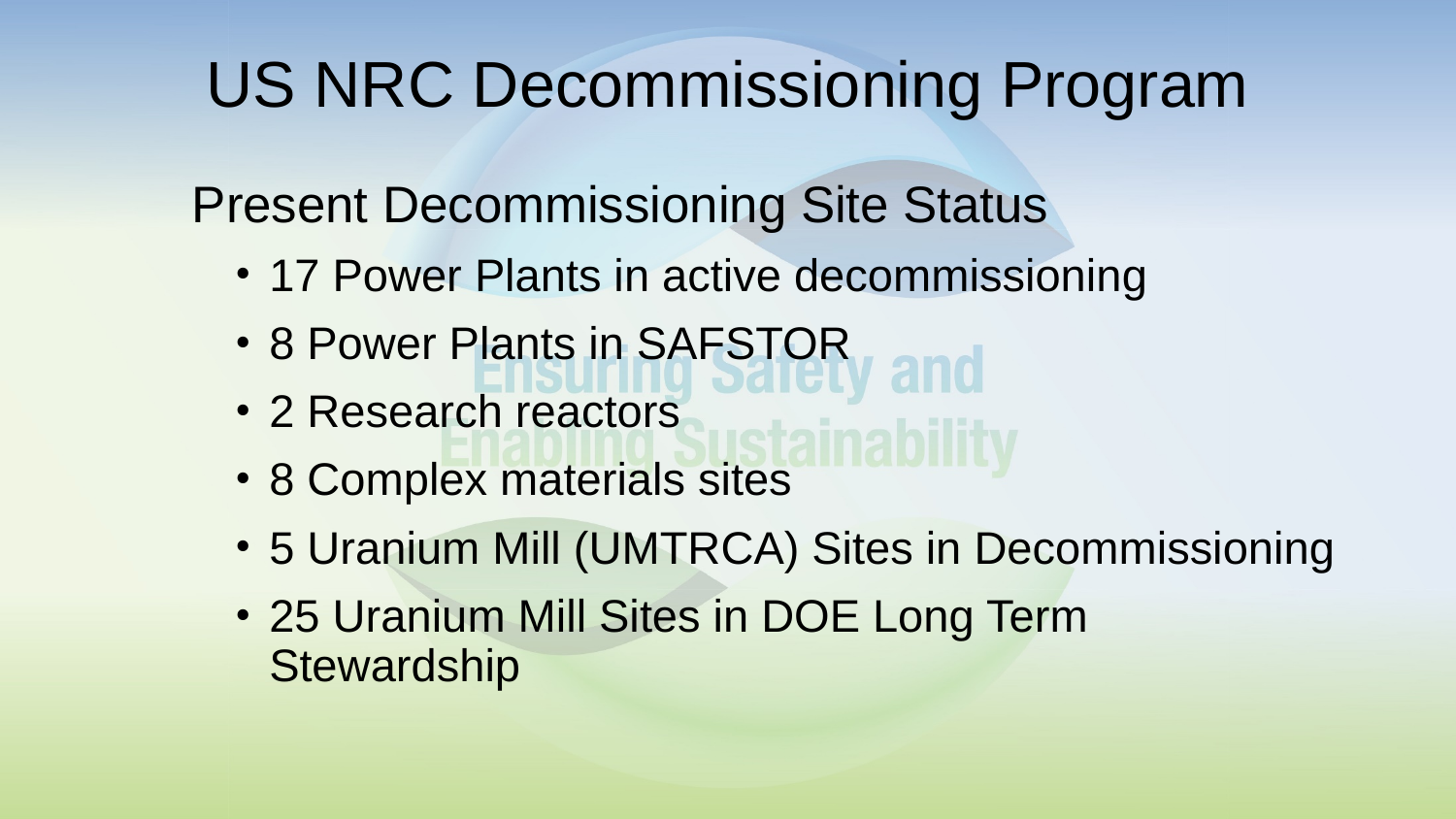

# US NRC Decommissioning Program
Present Decommissioning Site Status
17 Power Plants in active decommissioning
8 Power Plants in SAFSTOR
2 Research reactors
8 Complex materials sites
5 Uranium Mill (UMTRCA) Sites in Decommissioning
25 Uranium Mill Sites in DOE Long Term Stewardship